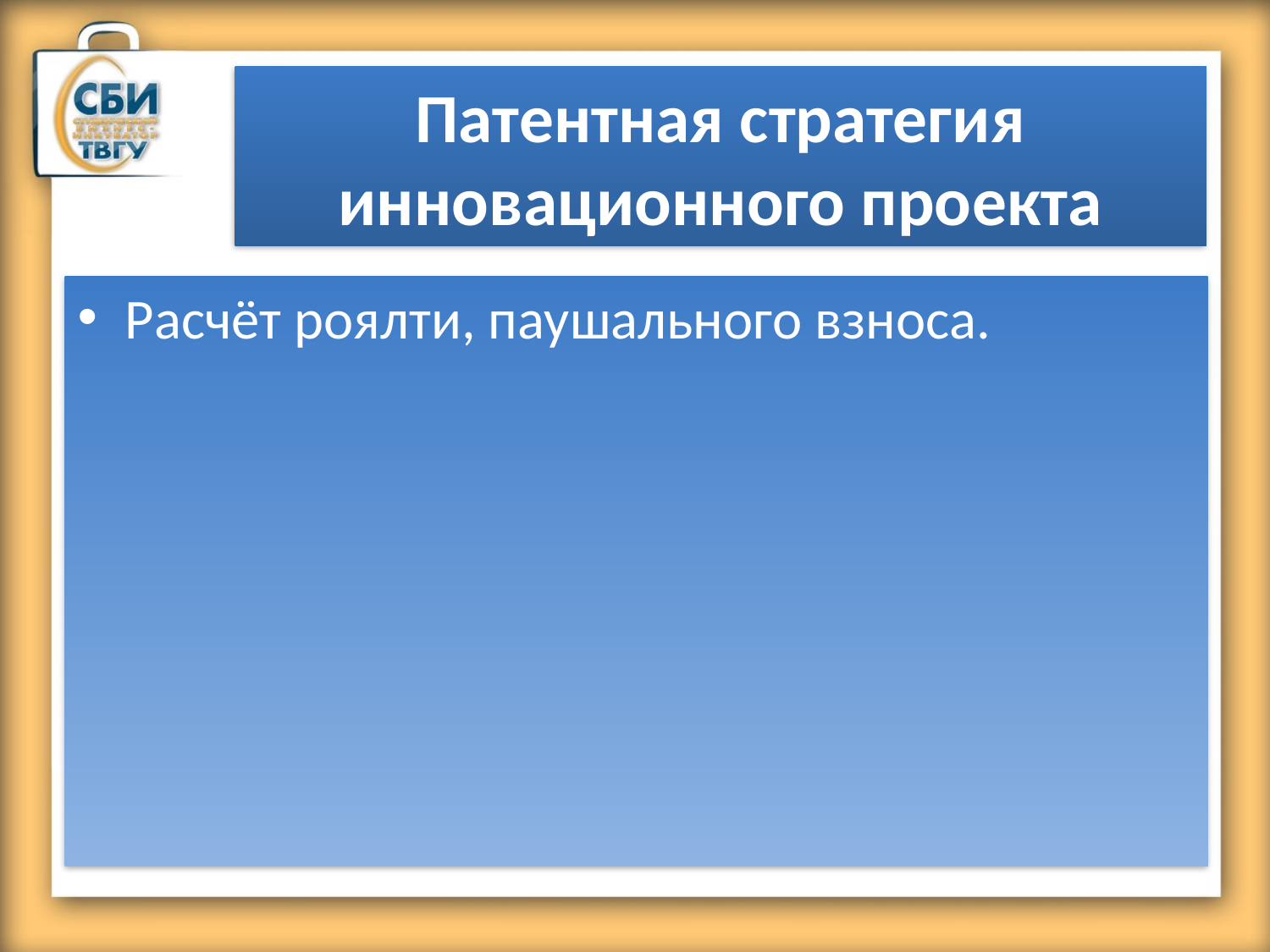

# Патентная стратегия инновационного проекта
Расчёт роялти, паушального взноса.